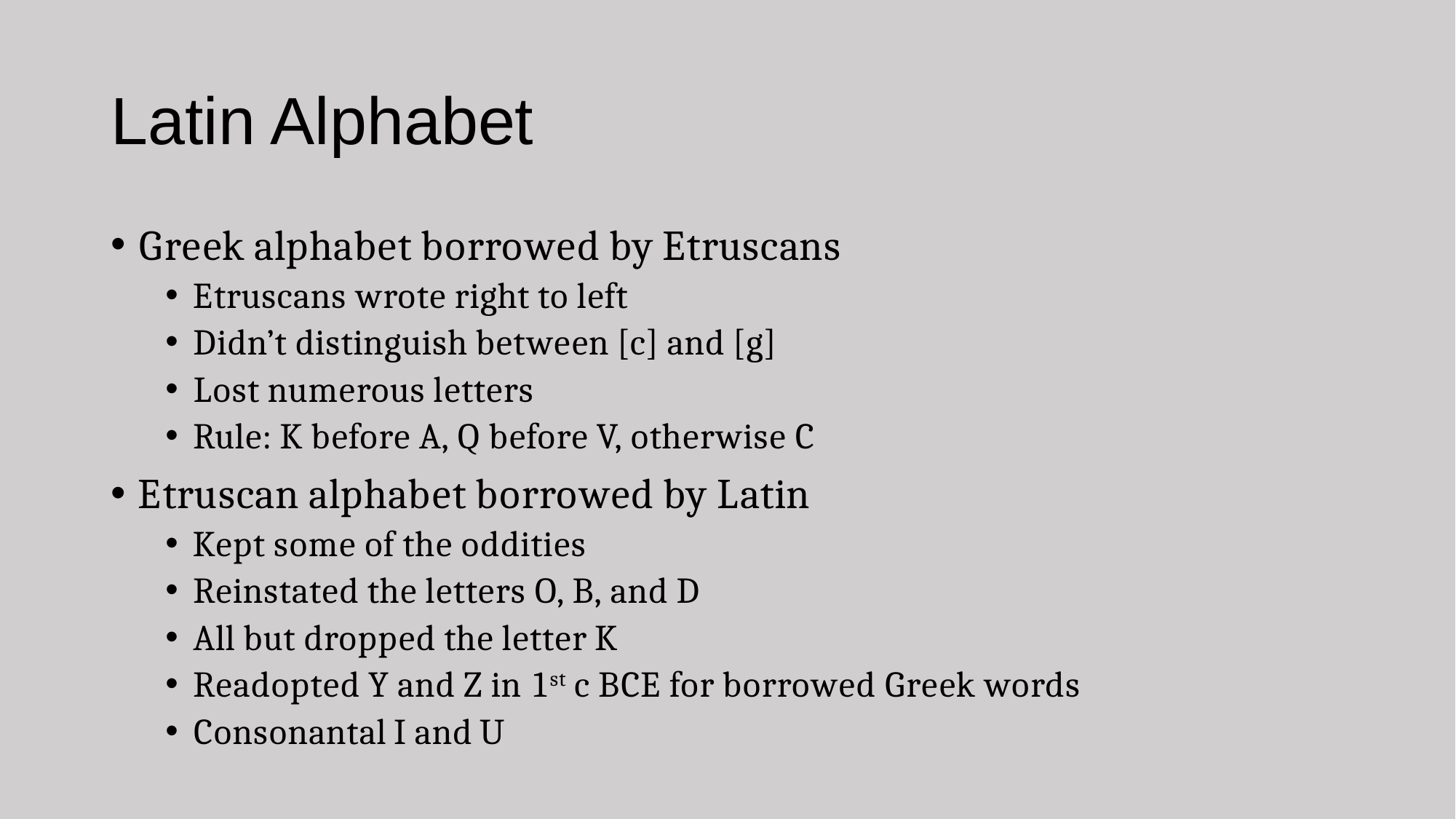

# Latin Alphabet
Greek alphabet borrowed by Etruscans
Etruscans wrote right to left
Didn’t distinguish between [c] and [g]
Lost numerous letters
Rule: K before A, Q before V, otherwise C
Etruscan alphabet borrowed by Latin
Kept some of the oddities
Reinstated the letters O, B, and D
All but dropped the letter K
Readopted Y and Z in 1st c BCE for borrowed Greek words
Consonantal I and U